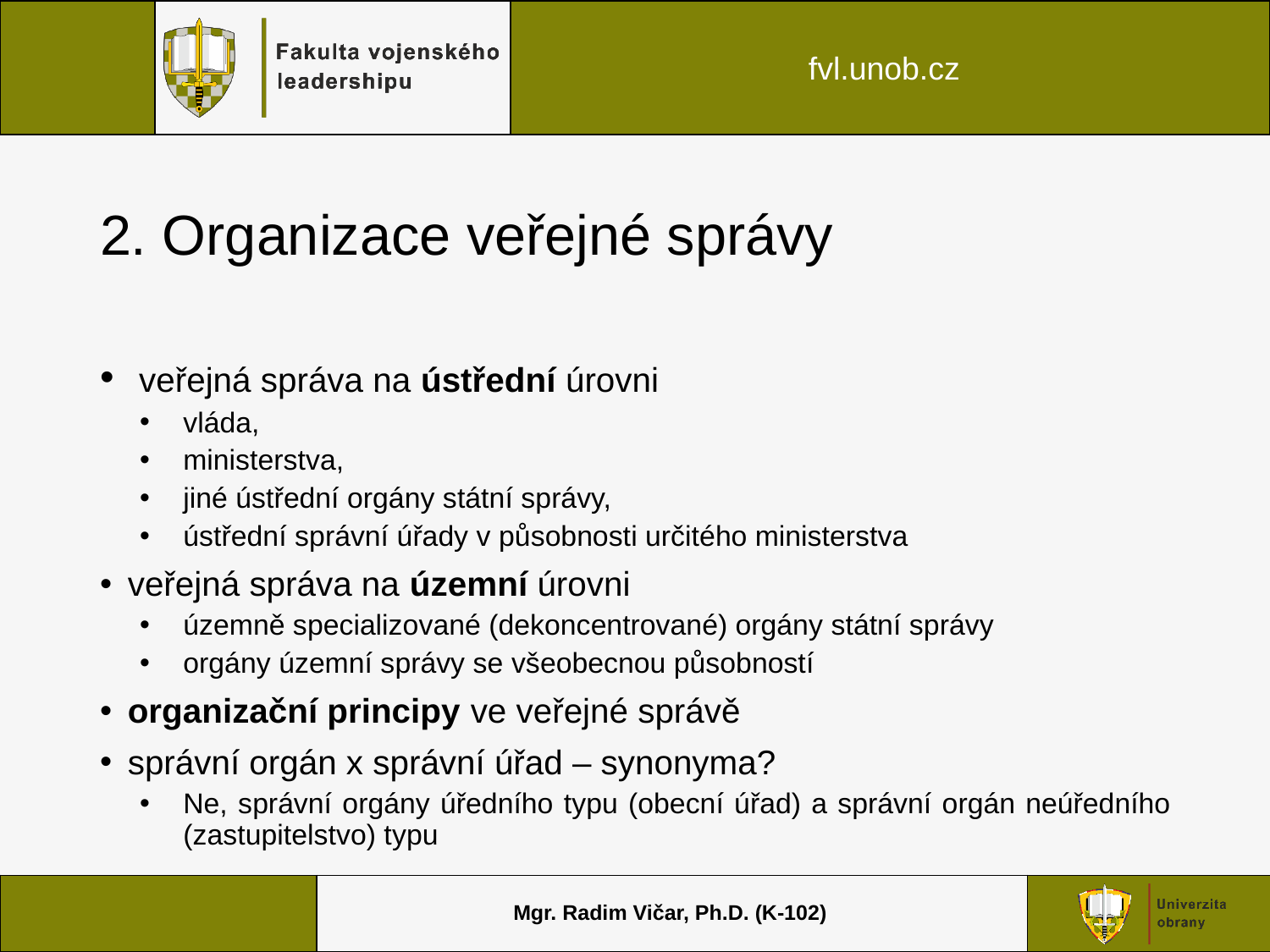

# 2. Organizace veřejné správy
 veřejná správa na ústřední úrovni
vláda,
ministerstva,
jiné ústřední orgány státní správy,
ústřední správní úřady v působnosti určitého ministerstva
veřejná správa na územní úrovni
územně specializované (dekoncentrované) orgány státní správy
orgány územní správy se všeobecnou působností
organizační principy ve veřejné správě
správní orgán x správní úřad – synonyma?
Ne, správní orgány úředního typu (obecní úřad) a správní orgán neúředního (zastupitelstvo) typu

Mgr. Radim Vičar, Ph.D. (K-102)